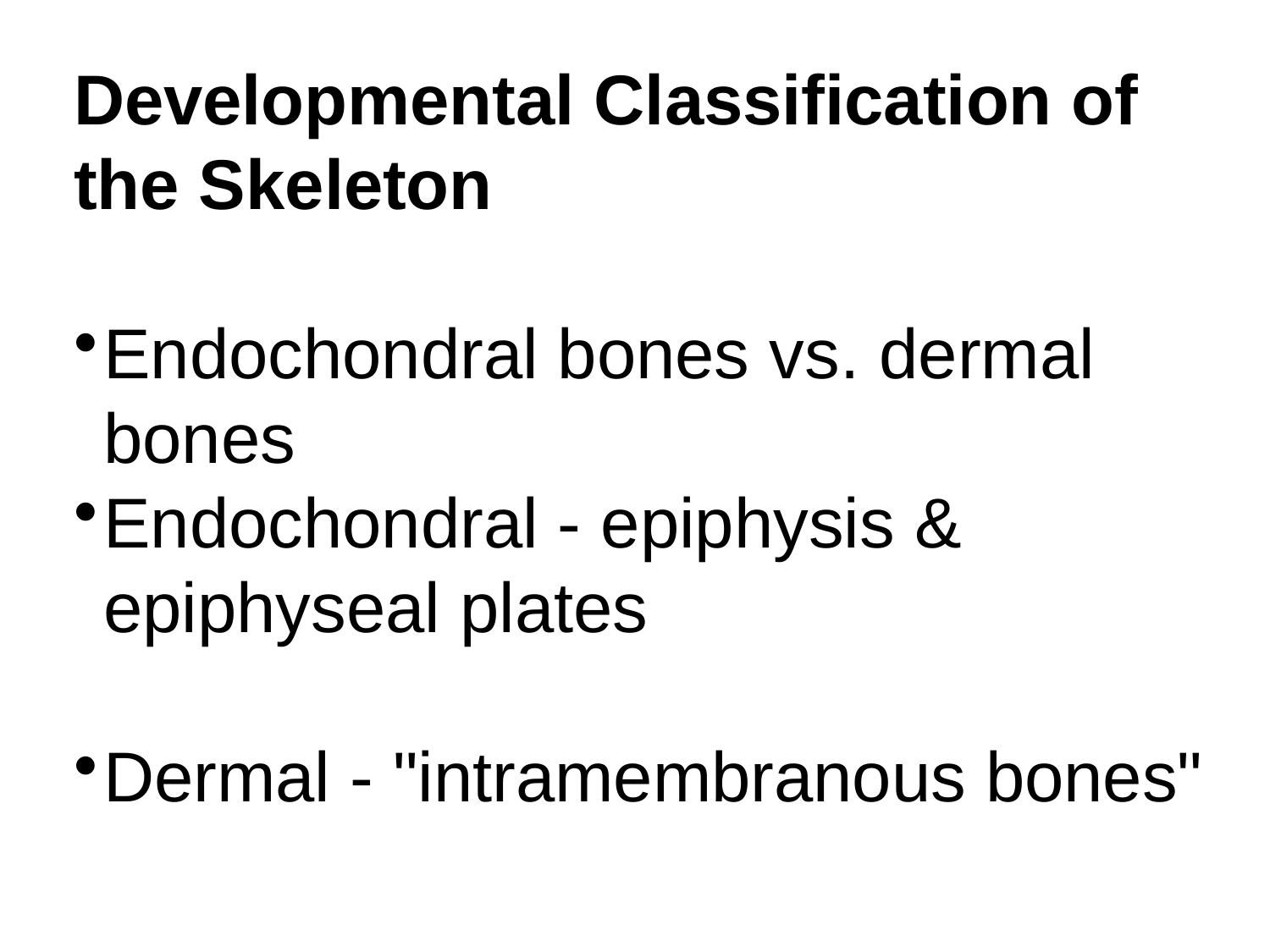

Developmental Classification of the Skeleton

Endochondral bones vs. dermal bones
Endochondral - epiphysis & epiphyseal plates

Dermal - "intramembranous bones"